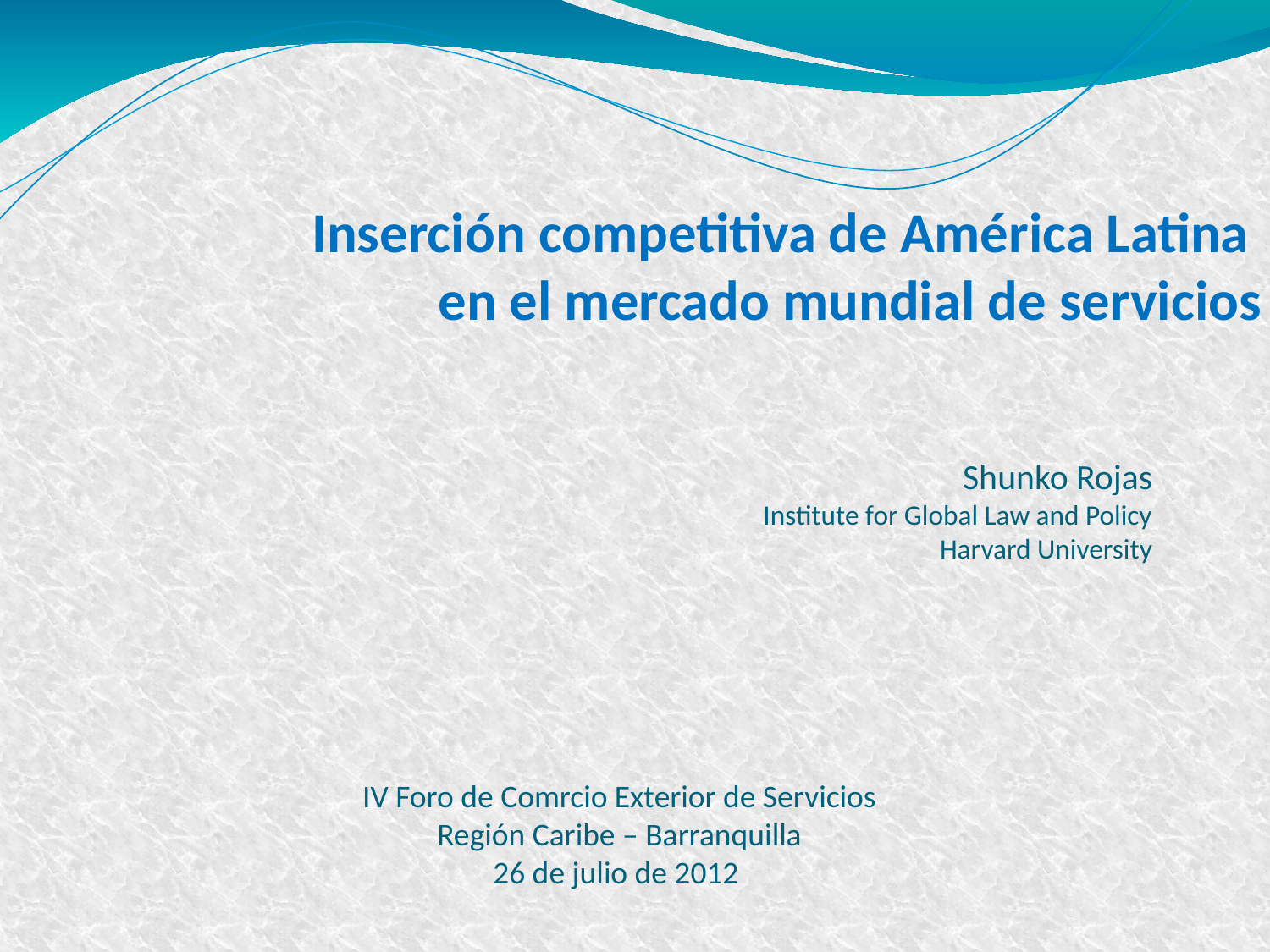

Inserción competitiva de América Latina
en el mercado mundial de servicios
Shunko Rojas
Institute for Global Law and Policy
Harvard University

IV Foro de Comrcio Exterior de Servicios
Región Caribe – Barranquilla
26 de julio de 2012